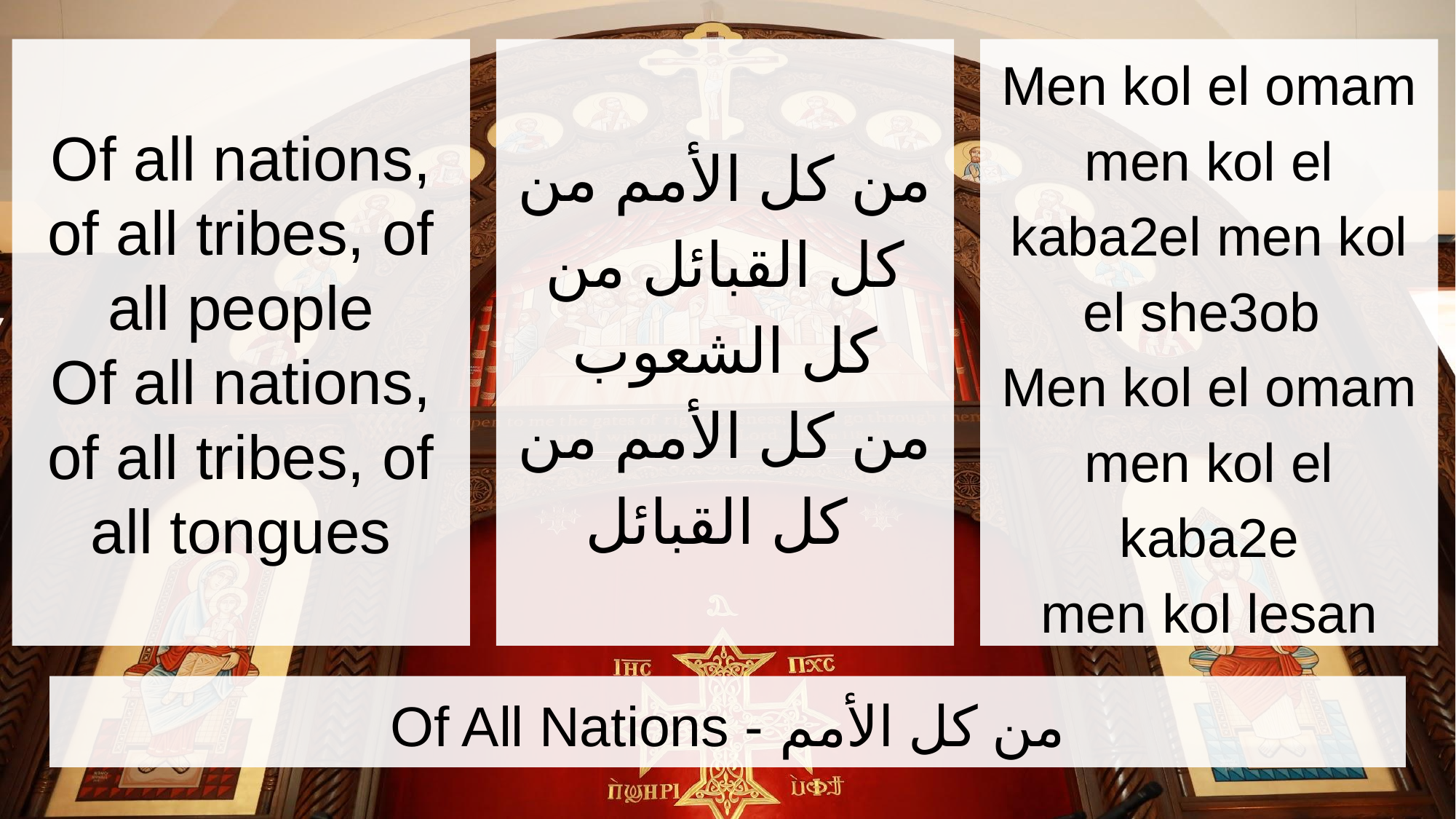

Of all nations, of all tribes, of all people
Of all nations, of all tribes, of all tongues
من كل الأمم من كل القبائل من كل الشعوب
من كل الأمم من كل القبائل
Men kol el omam men kol el kaba2el men kol el she3ob
Men kol el omam men kol el kaba2e
men kol lesan
# Of All Nations - من كل الأمم